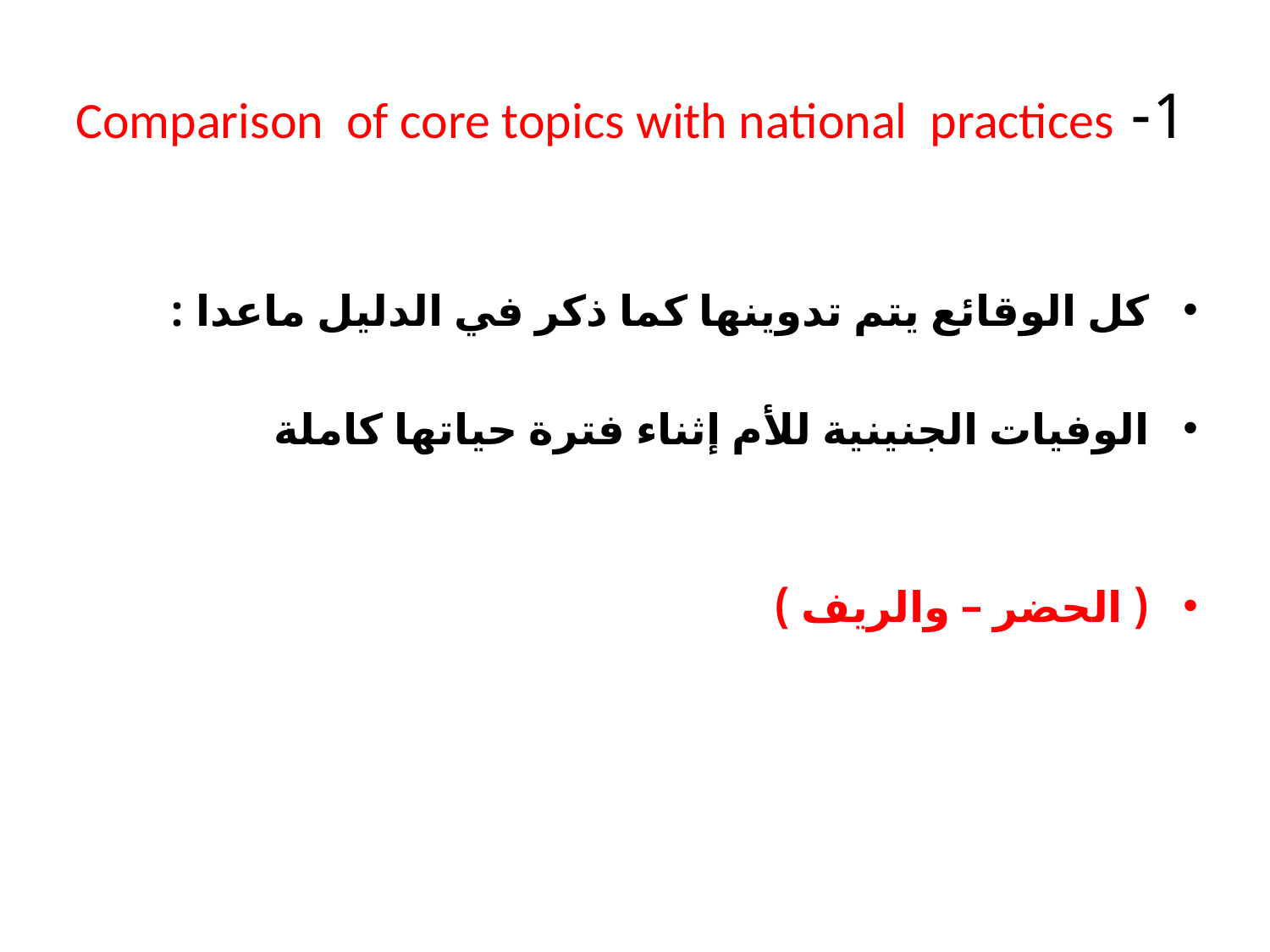

# 1- Comparison  of core topics with national  practices
كل الوقائع يتم تدوينها كما ذكر في الدليل ماعدا :

الوفيات الجنينية للأم إثناء فترة حياتها كاملة

( الحضر – والريف )